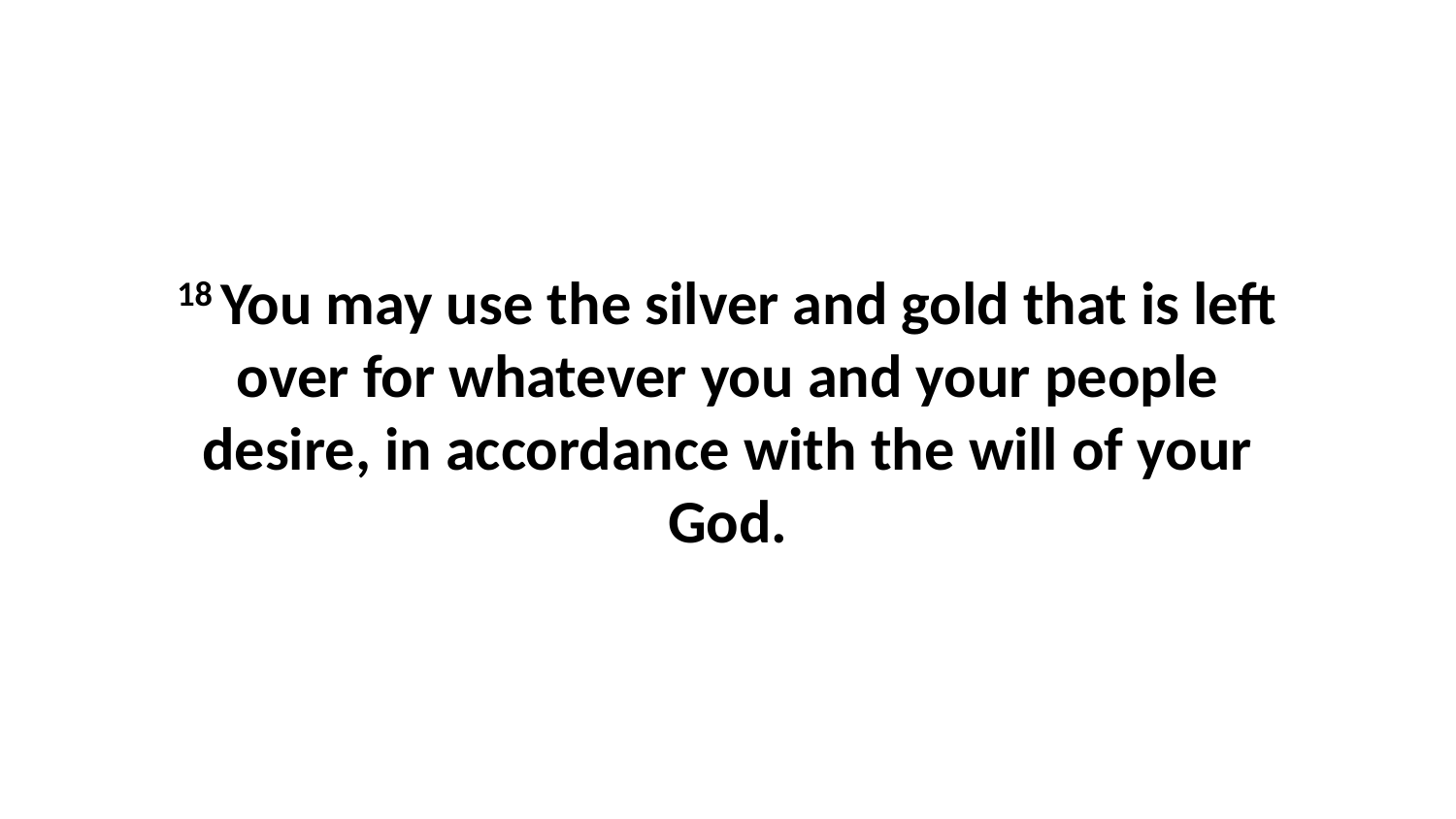

18 You may use the silver and gold that is left over for whatever you and your people desire, in accordance with the will of your God.